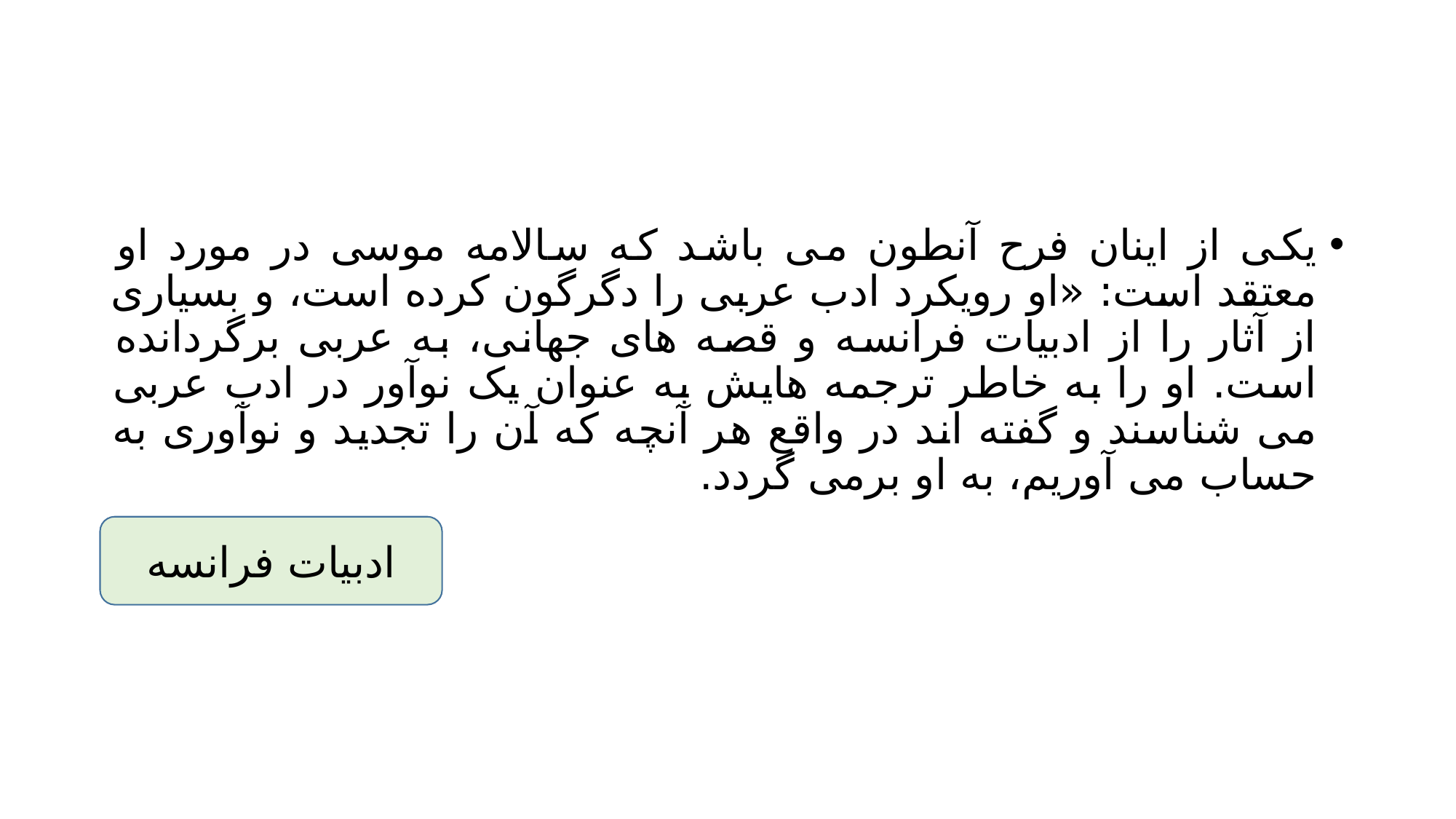

#
یکی از اینان فرح آنطون می باشد که سالامه موسی در مورد او معتقد است: «او رویکرد ادب عربی را دگرگون کرده است، و بسیاری از آثار را از ادبیات فرانسه و قصه های جهانی، به عربی برگردانده است. او را به خاطر ترجمه هایش به عنوان یک نوآور در ادب عربی می شناسند و گفته اند در واقع هر آنچه که آن را تجدید و نوآوری به حساب می آوریم، به او برمی گردد.
ادبیات فرانسه